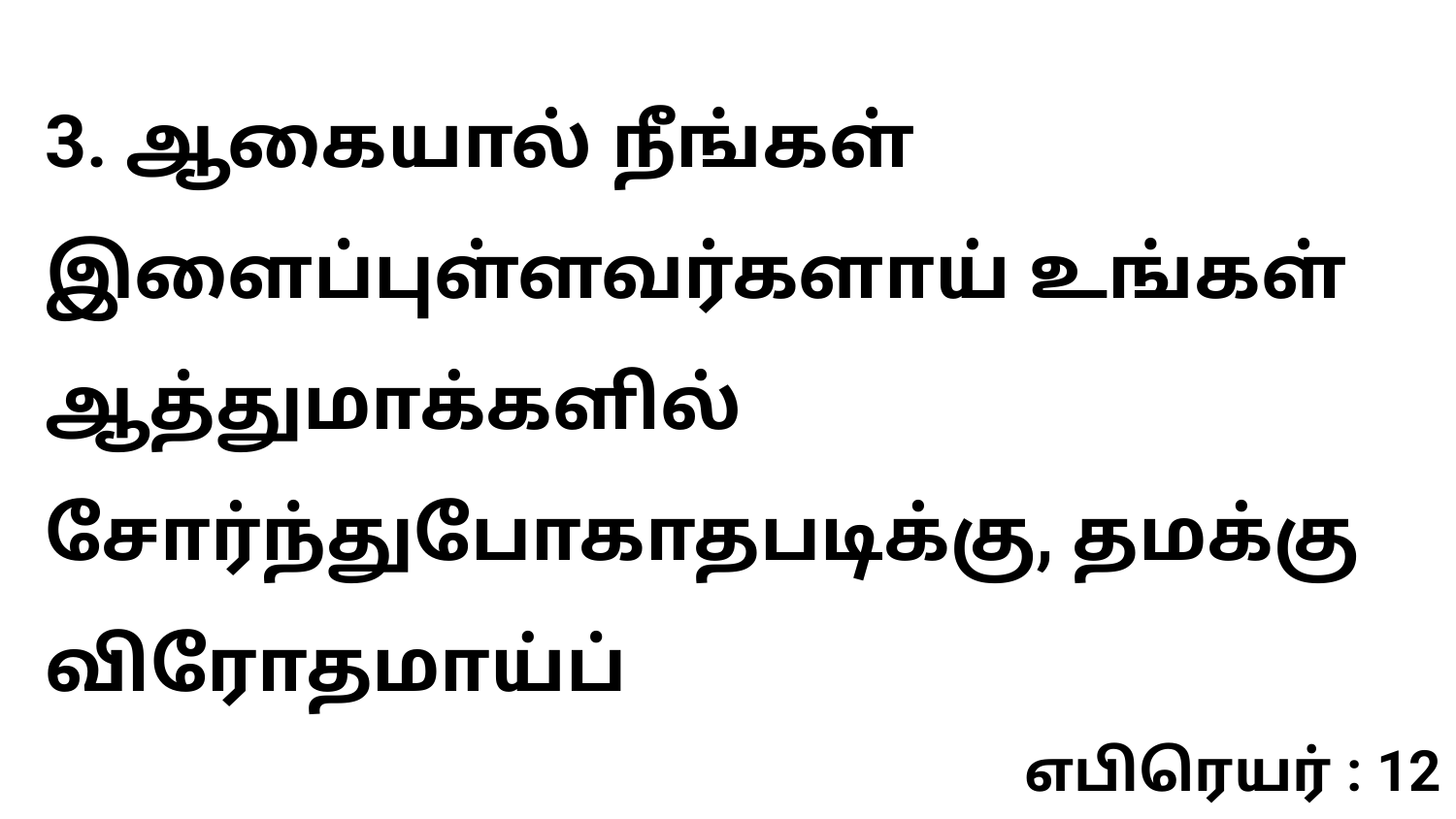

3. ஆகையால் நீங்கள் இளைப்புள்ளவர்களாய் உங்கள் ஆத்துமாக்களில் சோர்ந்துபோகாதபடிக்கு, தமக்கு விரோதமாய்ப்
எபிரெயர் : 12